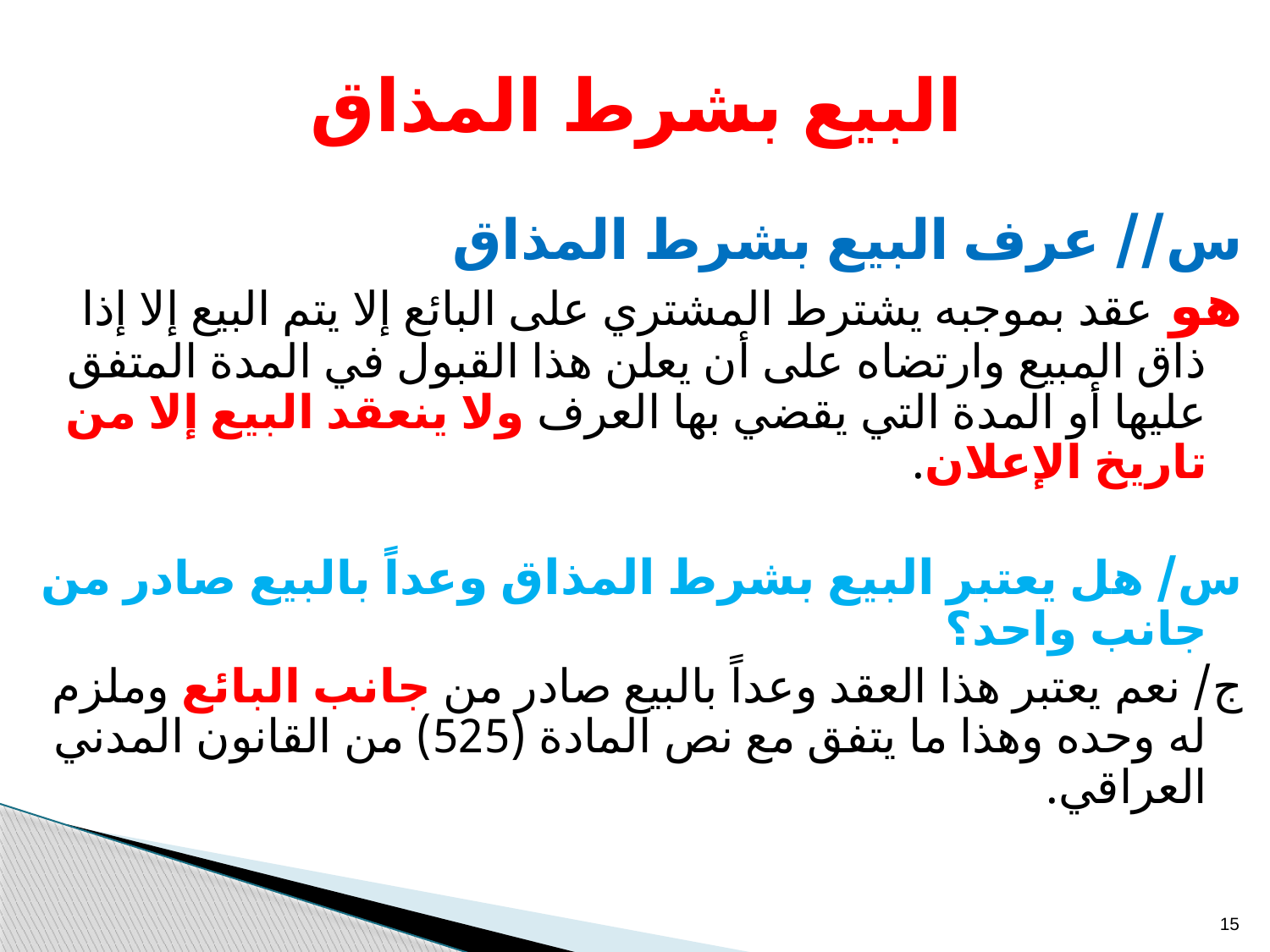

البيع بشرط المذاق

س// عرف البيع بشرط المذاق
هو عقد بموجبه يشترط المشتري على البائع إلا يتم البيع إلا إذا ذاق المبيع وارتضاه على أن يعلن هذا القبول في المدة المتفق عليها أو المدة التي يقضي بها العرف ولا ينعقد البيع إلا من تاريخ الإعلان.

س/ هل يعتبر البيع بشرط المذاق وعداً بالبيع صادر من جانب واحد؟
ج/ نعم يعتبر هذا العقد وعداً بالبيع صادر من جانب البائع وملزم له وحده وهذا ما يتفق مع نص المادة (525) من القانون المدني العراقي.

15